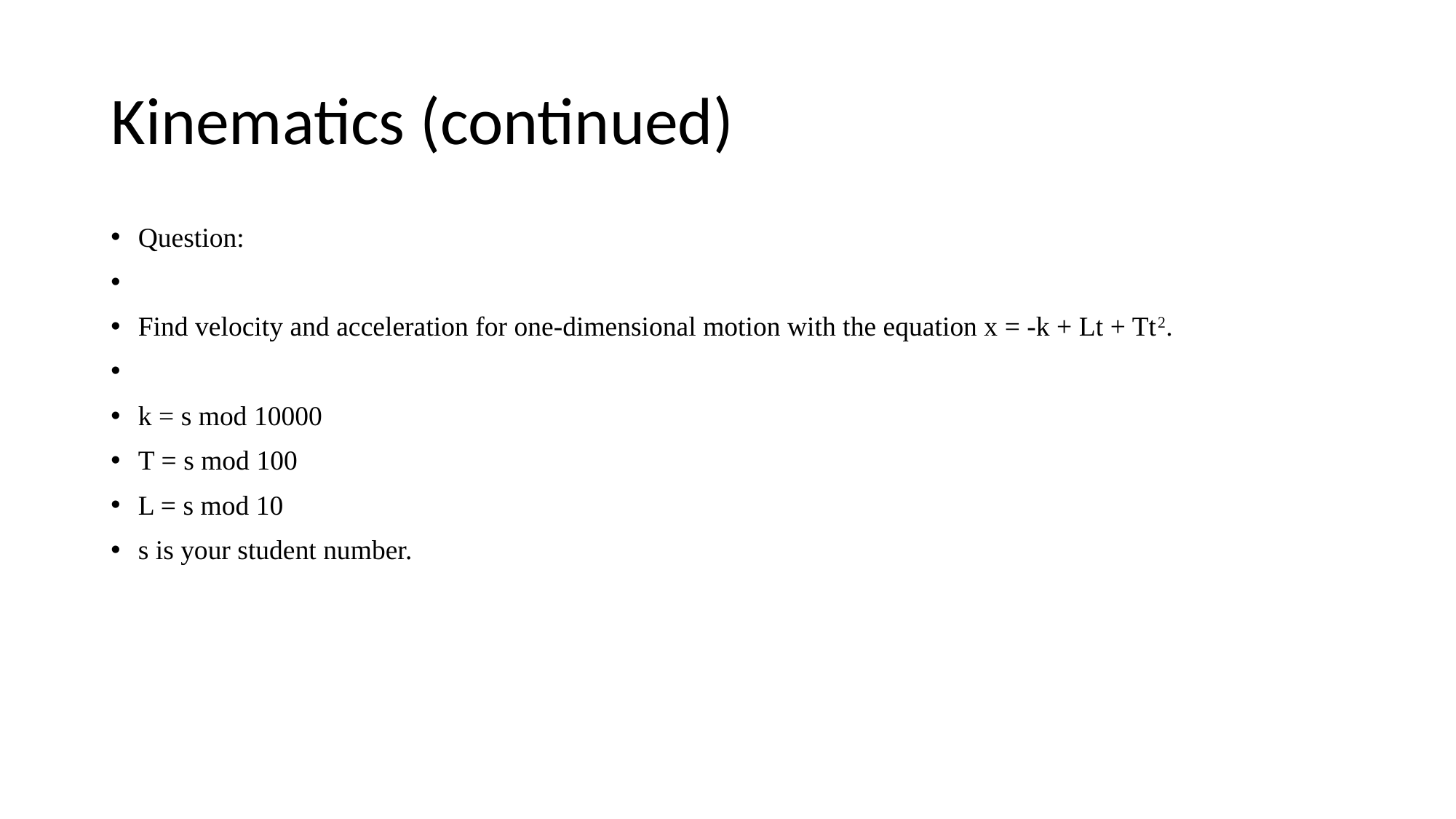

# Kinematics (continued)
Question:

Find velocity and acceleration for one-dimensional motion with the equation x = -k + Lt + Tt2.

k = s mod 10000
T = s mod 100
L = s mod 10
s is your student number.